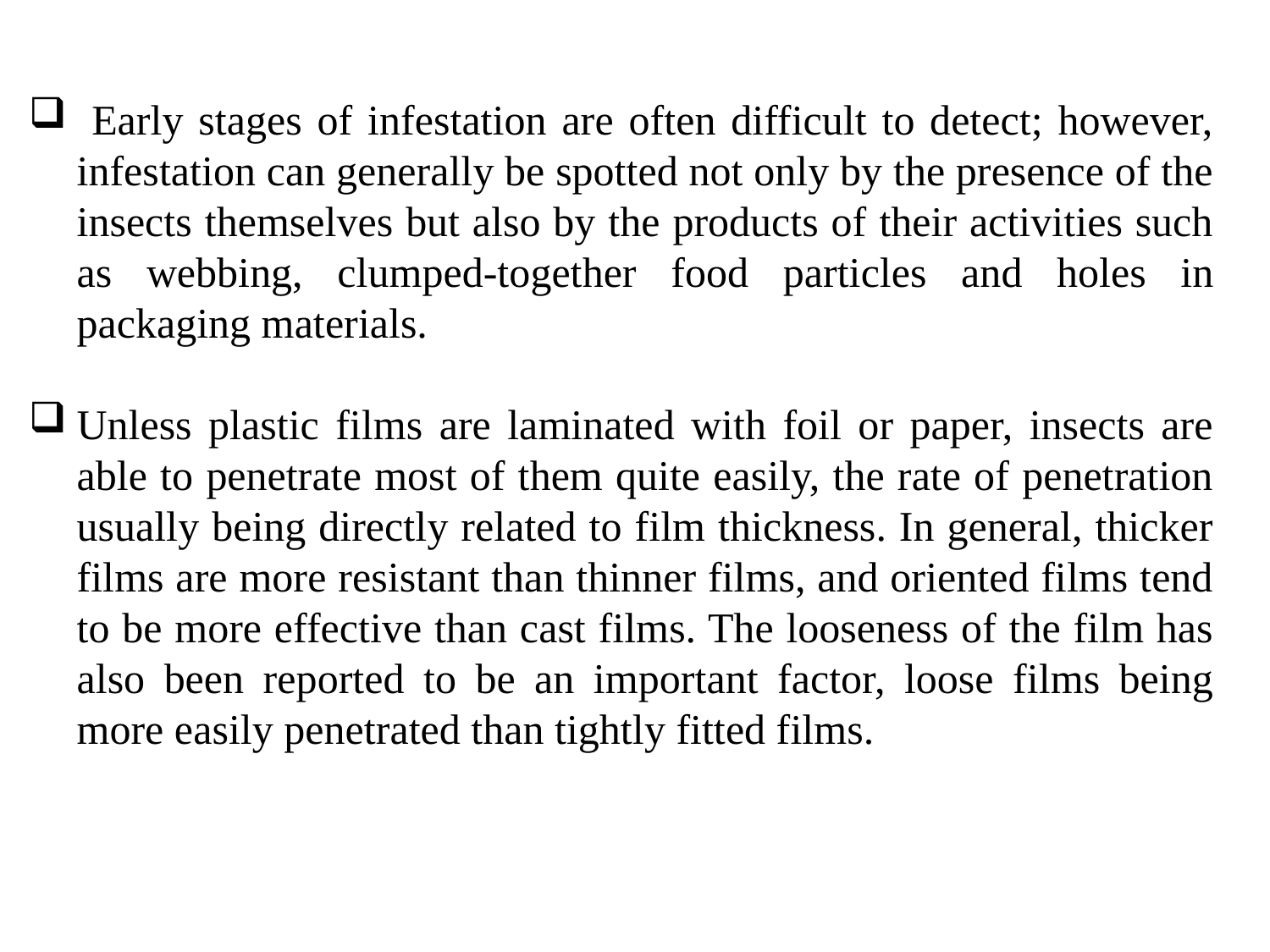

Early stages of infestation are often difficult to detect; however, infestation can generally be spotted not only by the presence of the insects themselves but also by the products of their activities such as webbing, clumped-together food particles and holes in packaging materials.

Unless plastic films are laminated with foil or paper, insects are able to penetrate most of them quite easily, the rate of penetration usually being directly related to film thickness. In general, thicker films are more resistant than thinner films, and oriented films tend to be more effective than cast films. The looseness of the film has also been reported to be an important factor, loose films being more easily penetrated than tightly fitted films.